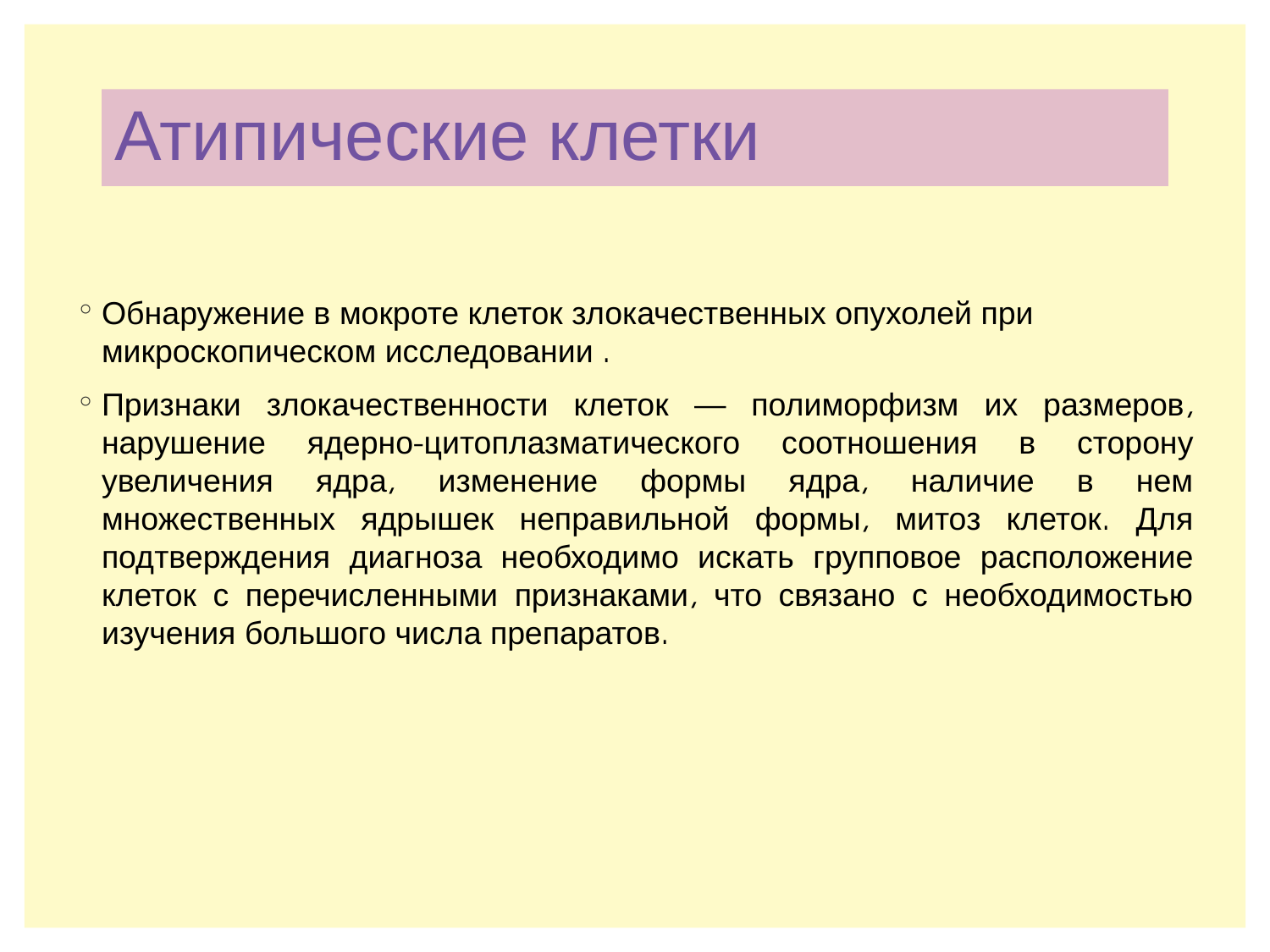

# Атипические клетки
Обнаружение в мокроте клеток злокачественных опухолей при микроскопическом исследовании .
Признаки злокачественности клеток — полиморфизм их размеров, нарушение ядерно-цитоплазматического соотношения в сторону увеличения ядра, изменение формы ядра, наличие в нем множественных ядрышек неправильной формы, митоз клеток. Для подтверждения диагноза необходимо искать групповое расположение клеток с перечисленными признаками, что связано с необходимостью изучения большого числа препаратов.